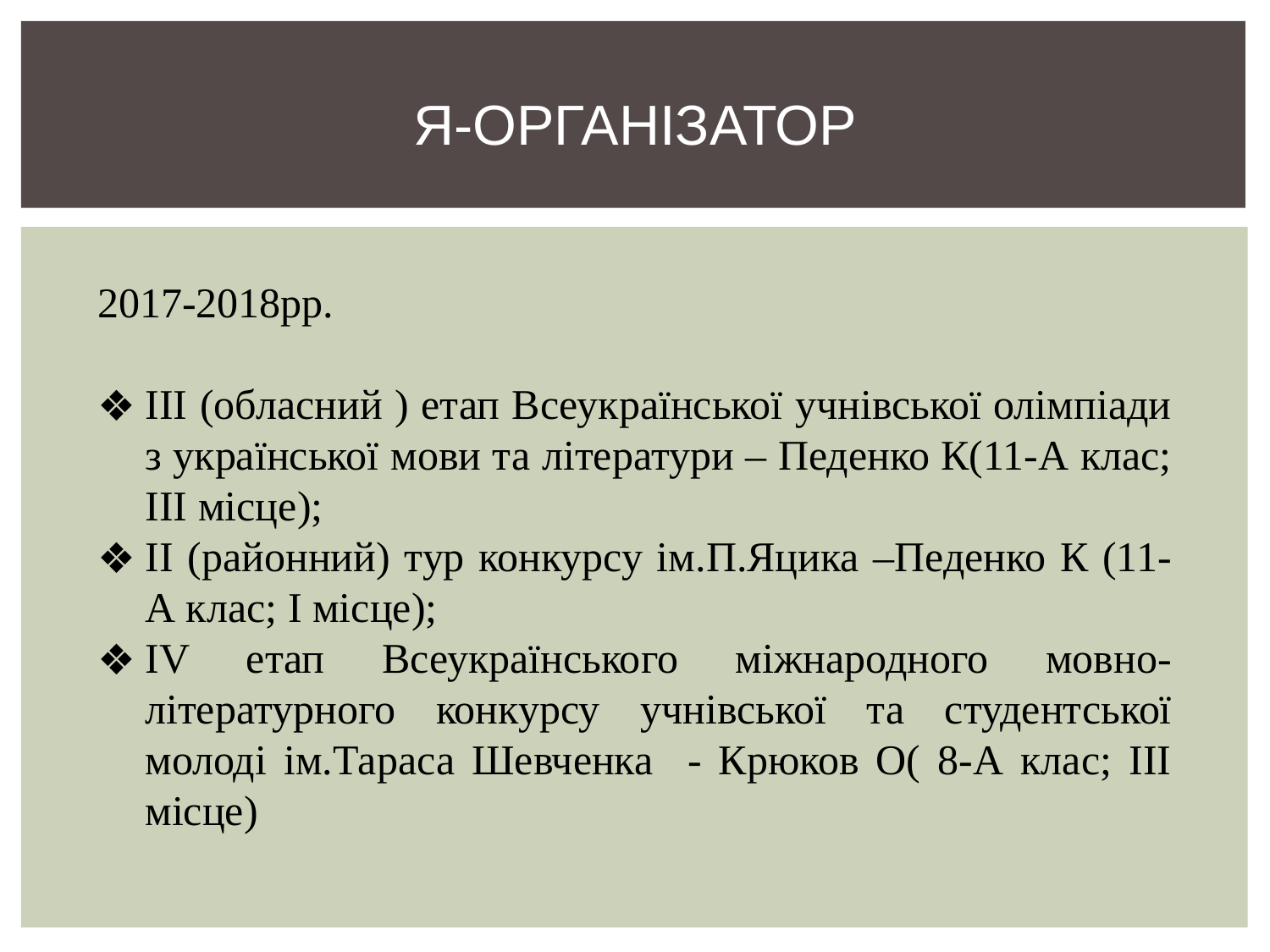

# Я-ОРГАНІЗАТОР
2017-2018рр.

ІІІ (обласний ) етап Всеукраїнської учнівської олімпіади з української мови та літератури – Педенко К(11-А клас; ІІІ місце);
ІІ (районний) тур конкурсу ім.П.Яцика –Педенко К (11-А клас; І місце);
ІV етап Всеукраїнського міжнародного мовно-літературного конкурсу учнівської та студентської молоді ім.Тараса Шевченка  - Крюков О( 8-А клас; ІІІ місце)